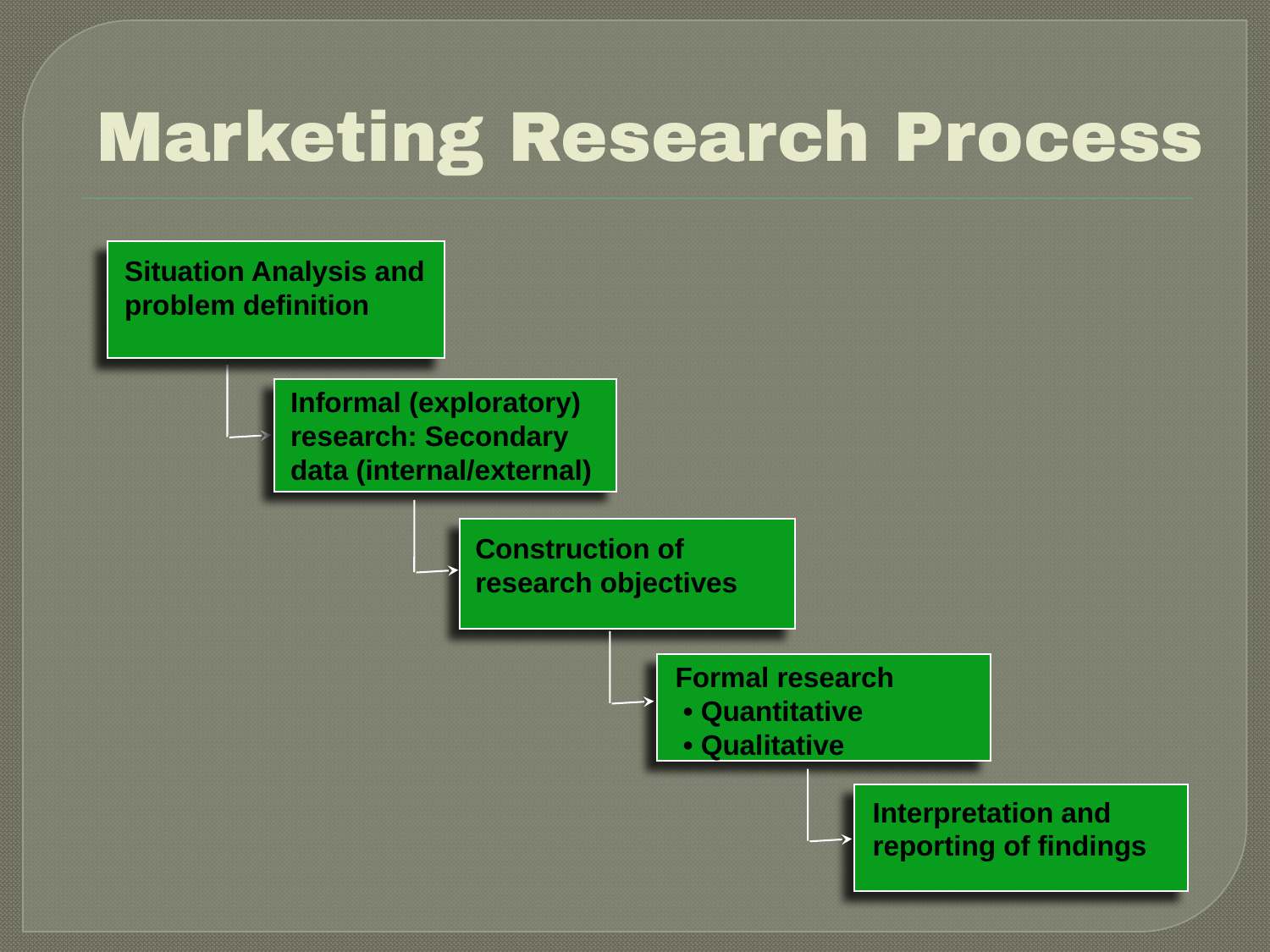

# Marketing Research Process

Situation Analysis and problem definition

Informal (exploratory) research: Secondary data (internal/external)

Construction of
research objectives

Formal research
 • Quantitative
 • Qualitative

Interpretation and
reporting of findings